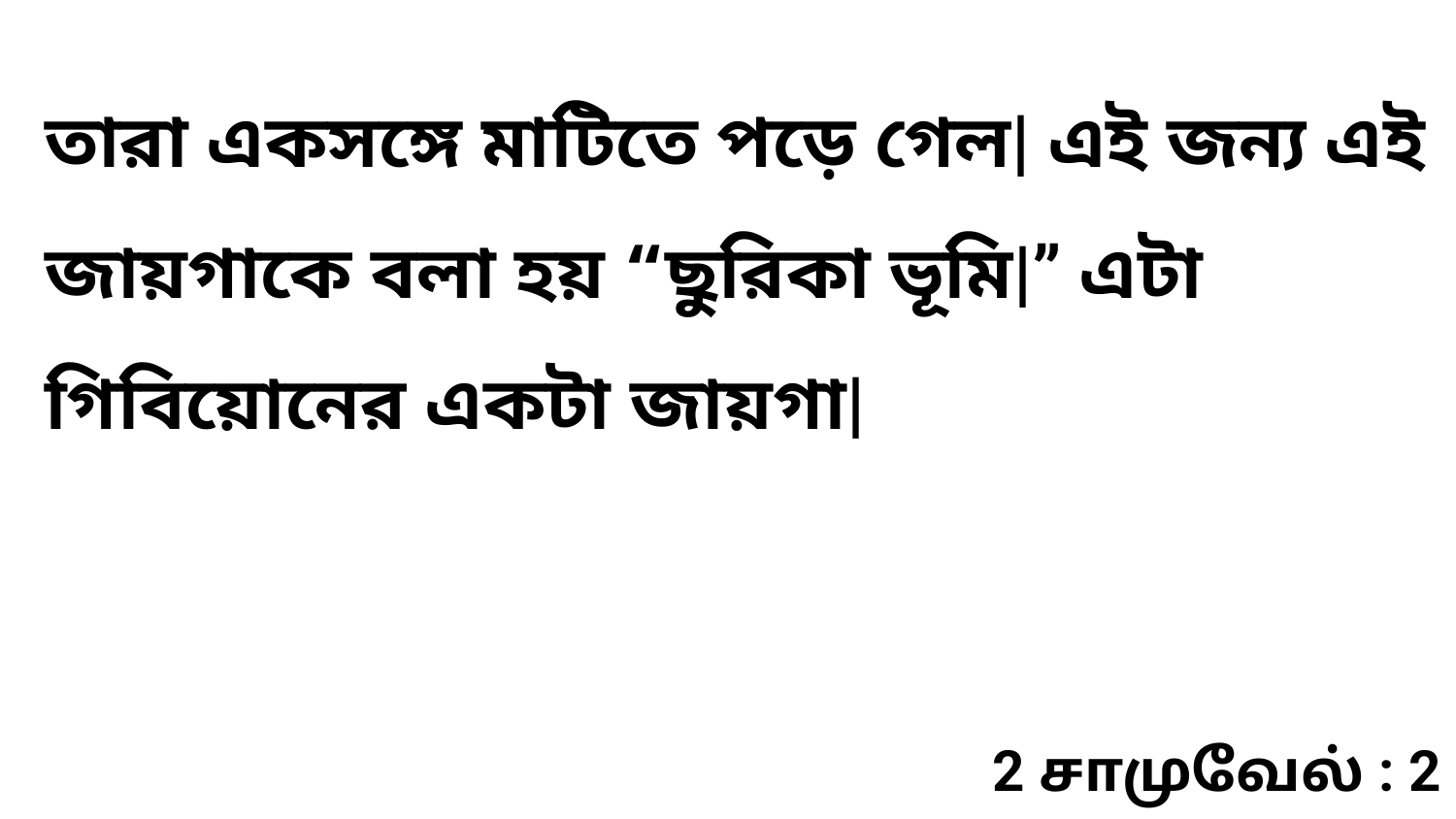

তারা একসঙ্গে মাটিতে পড়ে গেল| এই জন্য এই জায়গাকে বলা হয় “ছুরিকা ভূমি|” এটা গিবিয়োনের একটা জায়গা|
2 சாமுவேல் : 2